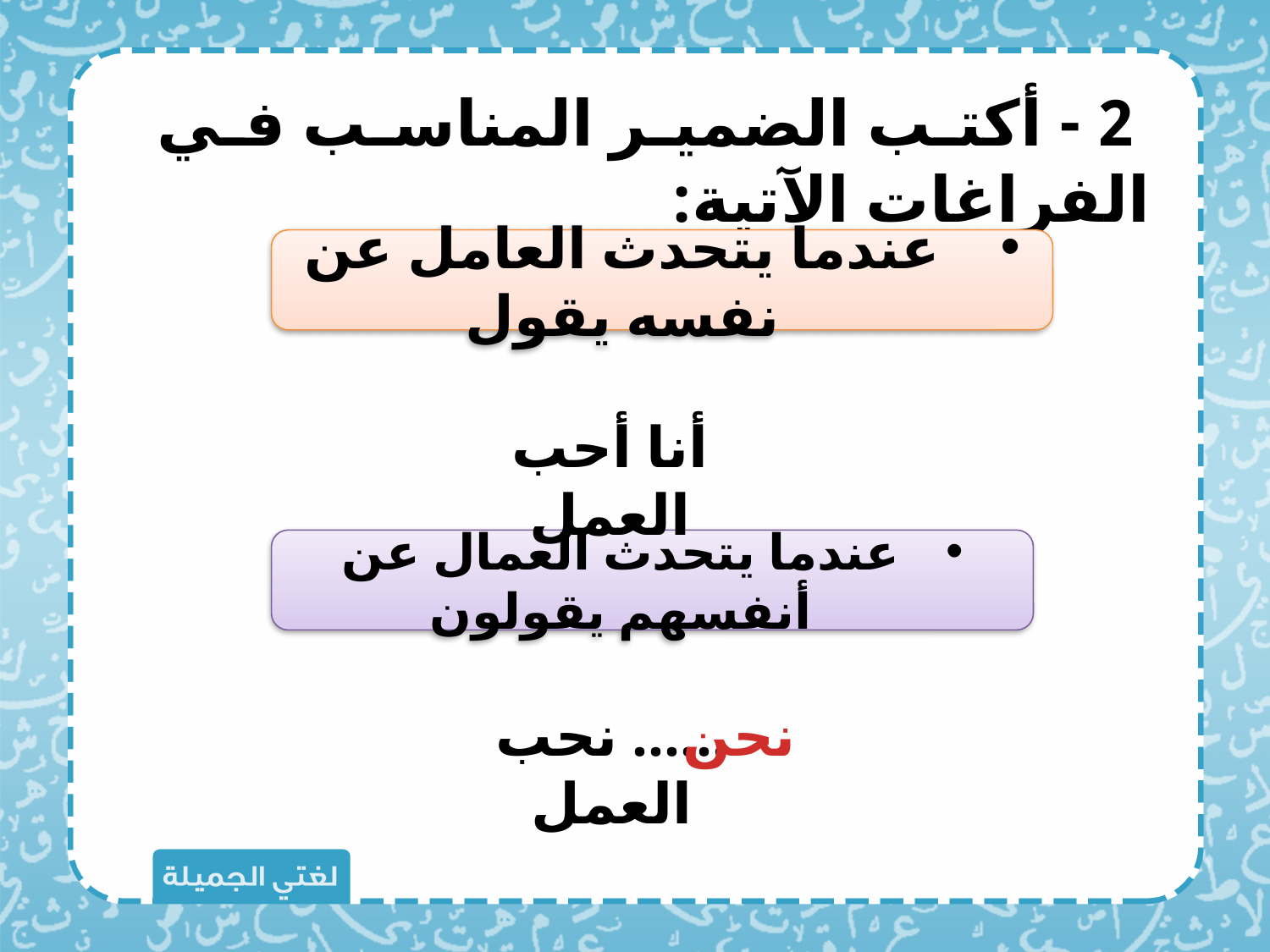

2 - أكتب الضمير المناسب في الفراغات الآتية:
عندما يتحدث العامل عن نفسه يقول
أنا أحب العمل
عندما يتحدث العمال عن أنفسهم يقولون
...... نحب العمل
نحن